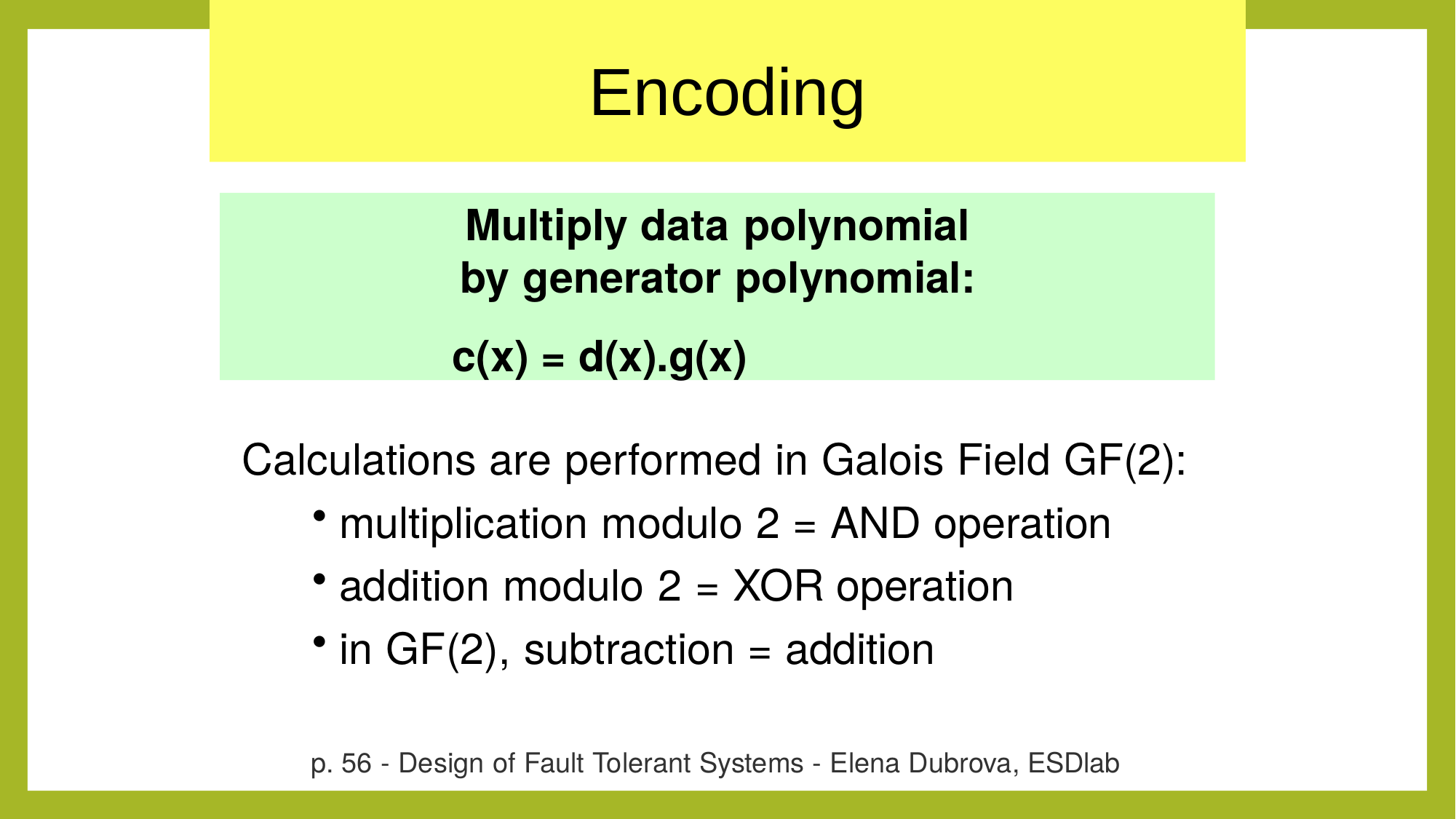

# Encoding
Multiply data polynomial by generator polynomial:
c(x) = d(x).g(x)
Calculations are performed in Galois Field GF(2):
multiplication modulo 2 = AND operation
addition modulo 2 = XOR operation
in GF(2), subtraction = addition
p. 56 - Design of Fault Tolerant Systems - Elena Dubrova, ESDlab